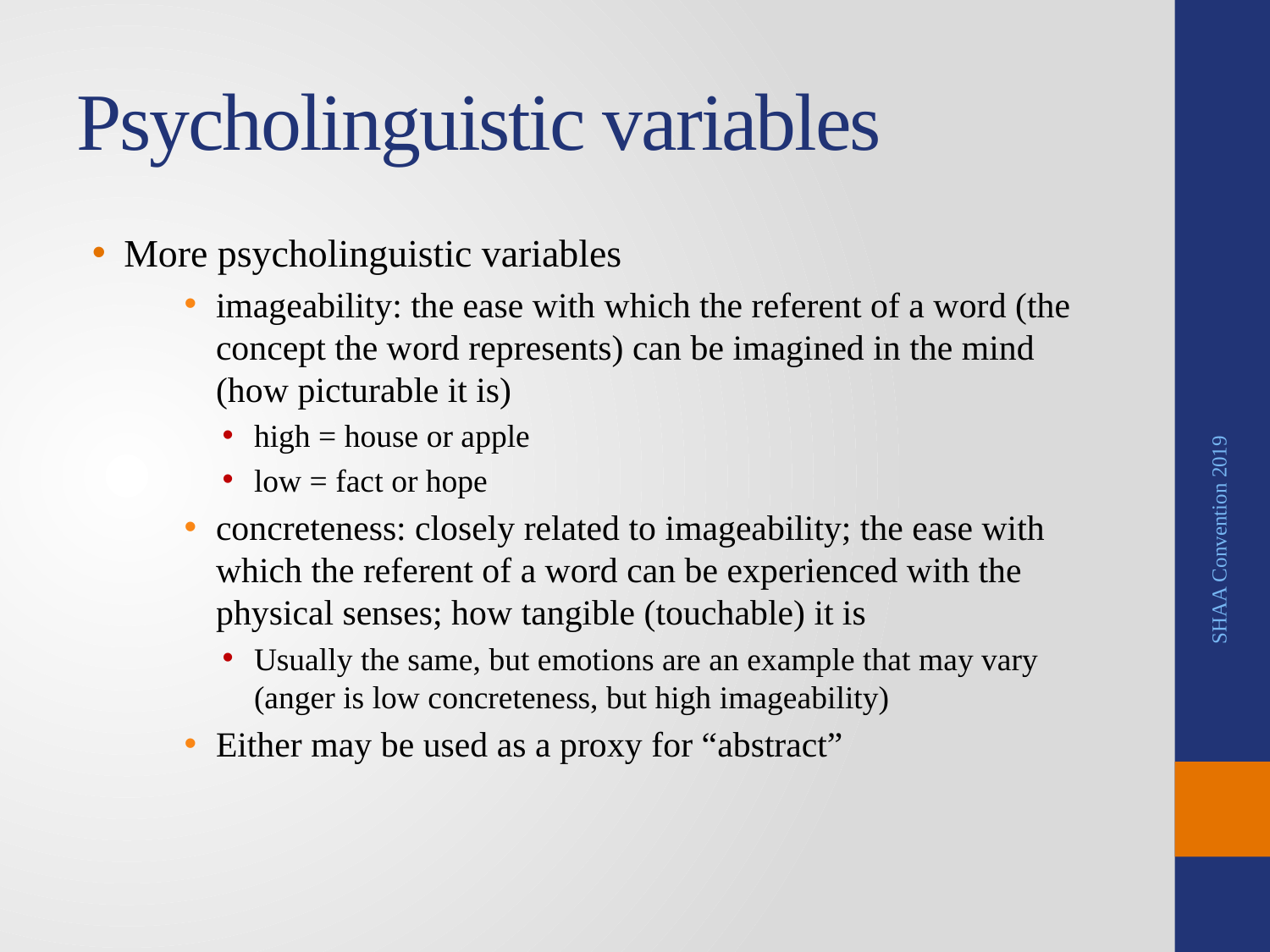

# Psycholinguistic variables
More psycholinguistic variables
imageability: the ease with which the referent of a word (the concept the word represents) can be imagined in the mind (how picturable it is)
high = house or apple
low = fact or hope
concreteness: closely related to imageability; the ease with which the referent of a word can be experienced with the physical senses; how tangible (touchable) it is
Usually the same, but emotions are an example that may vary (anger is low concreteness, but high imageability)
Either may be used as a proxy for “abstract”

SHAA Convention 2019